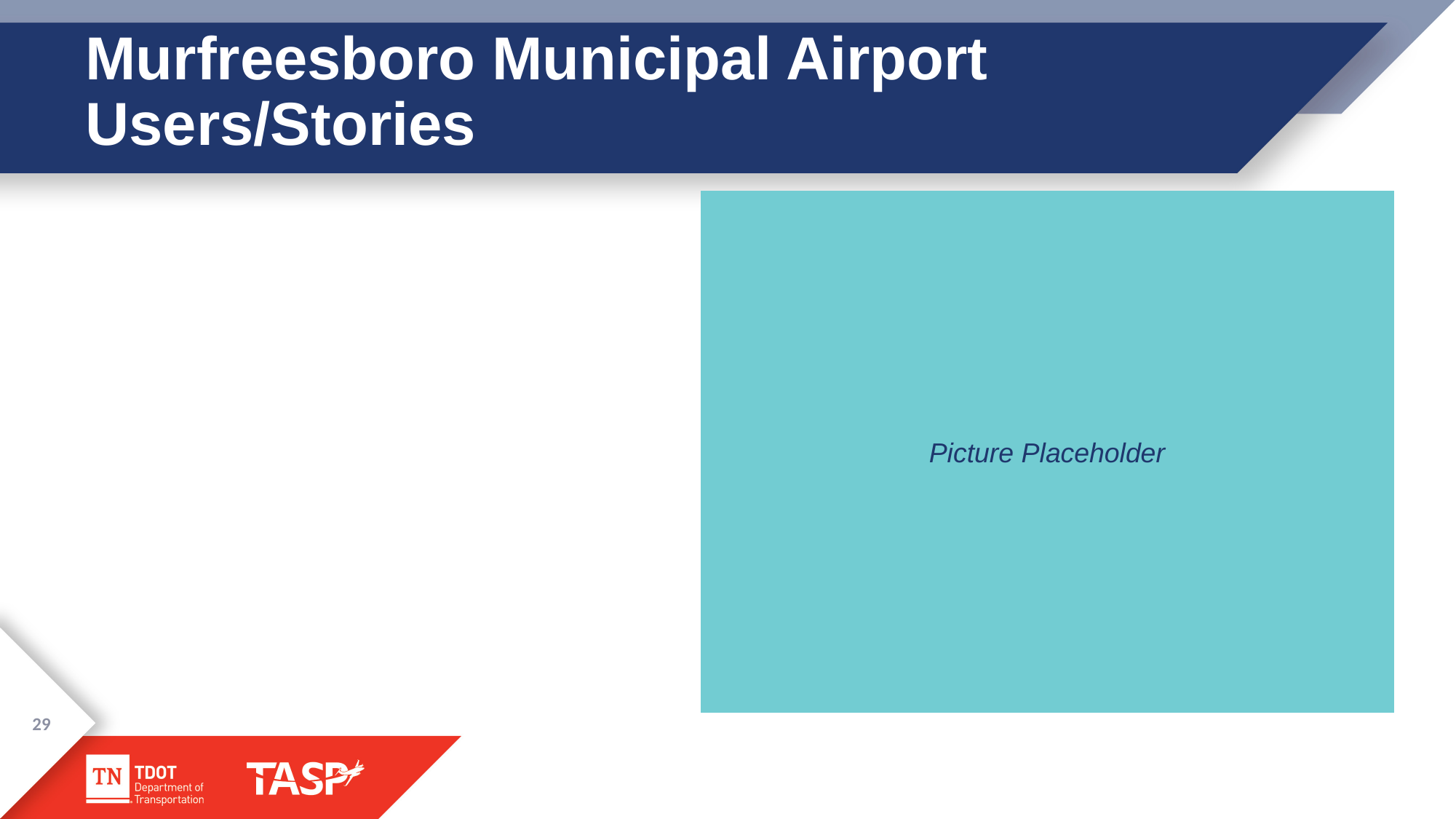

# Murfreesboro Municipal Airport Users/Stories

Picture Placeholder
29